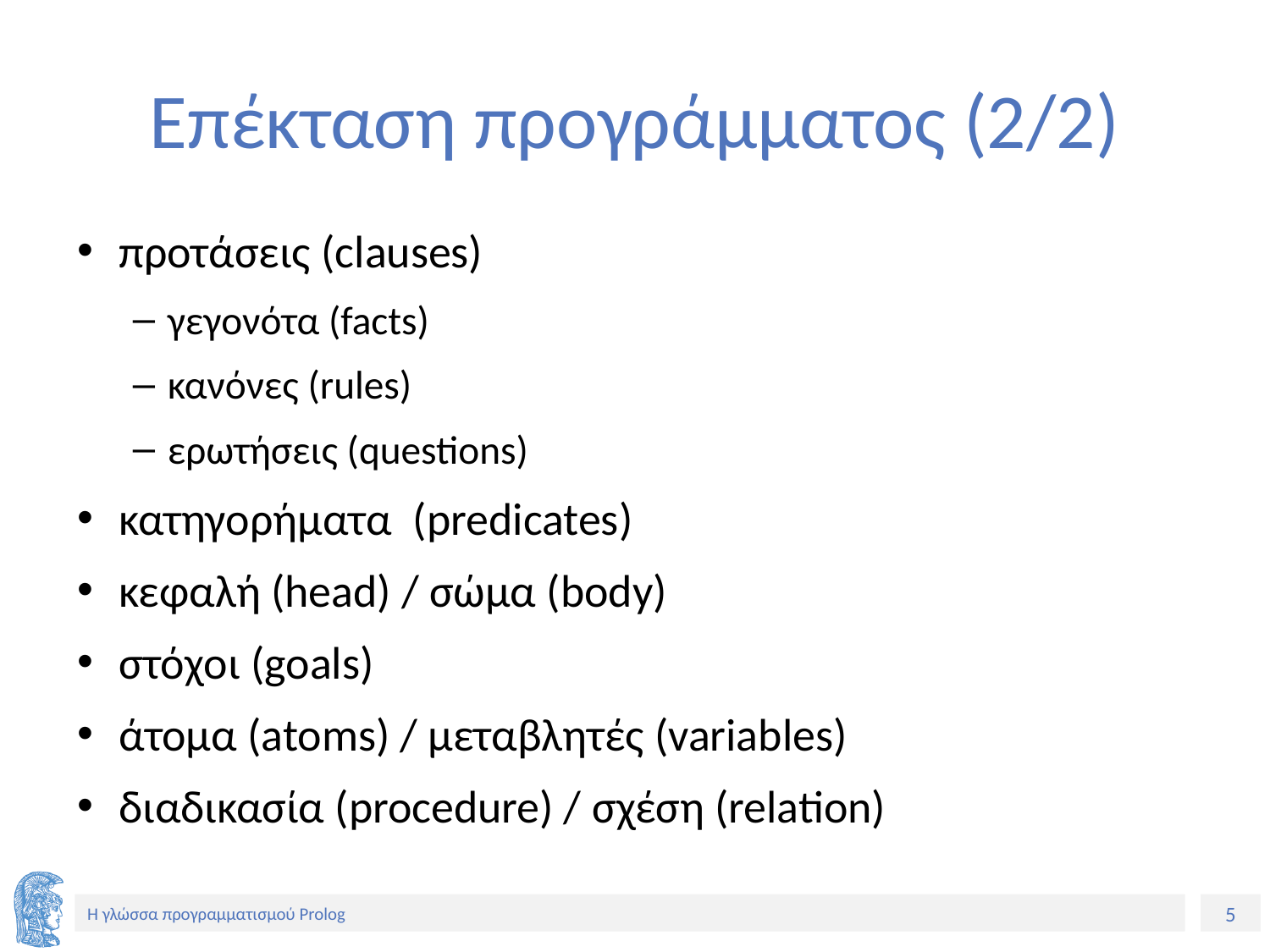

# Επέκταση προγράμματος (2/2)
προτάσεις (clauses)
γεγονότα (facts)
κανόνες (rules)
ερωτήσεις (questions)
κατηγορήματα  (predicates)
κεφαλή (head) / σώμα (body)
στόχοι (goals)
άτομα (atoms) / μεταβλητές (variables)
διαδικασία (procedure) / σχέση (relation)